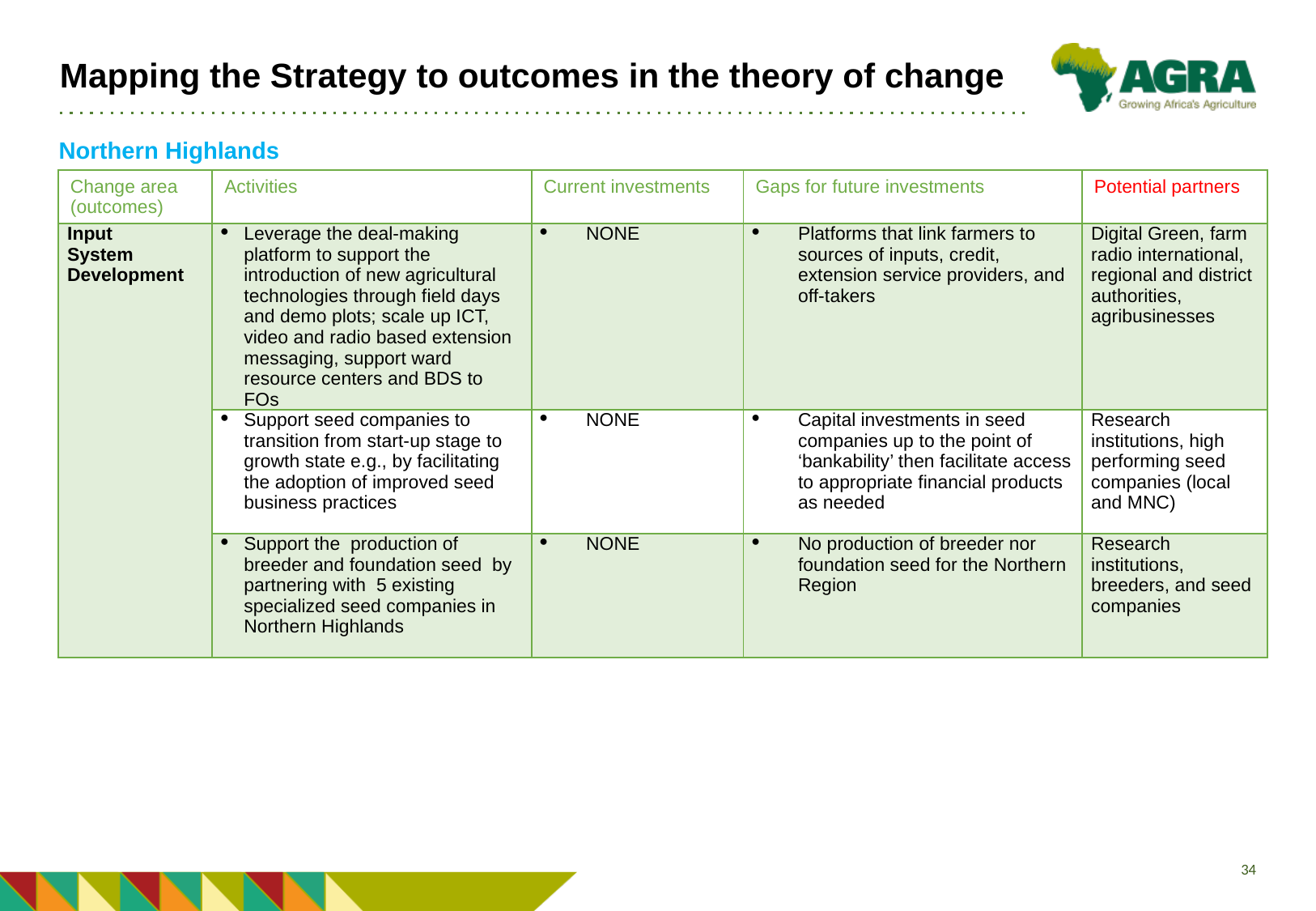

# Mapping the Strategy to outcomes in the theory of change
Northern Highlands
| Change area (outcomes) | Activities | Current investments | Gaps for future investments | Potential partners |
| --- | --- | --- | --- | --- |
| Input System Development | Leverage the deal-making platform to support the introduction of new agricultural technologies through field days and demo plots; scale up ICT, video and radio based extension messaging, support ward resource centers and BDS to FOs | NONE | Platforms that link farmers to sources of inputs, credit, extension service providers, and off-takers | Digital Green, farm radio international, regional and district authorities, agribusinesses |
|  | Support seed companies to transition from start-up stage to growth state e.g., by facilitating the adoption of improved seed business practices | NONE | Capital investments in seed companies up to the point of ‘bankability’ then facilitate access to appropriate financial products as needed | Research institutions, high performing seed companies (local and MNC) |
|  | Support the production of breeder and foundation seed by partnering with 5 existing specialized seed companies in Northern Highlands | NONE | No production of breeder nor foundation seed for the Northern Region | Research institutions, breeders, and seed companies |